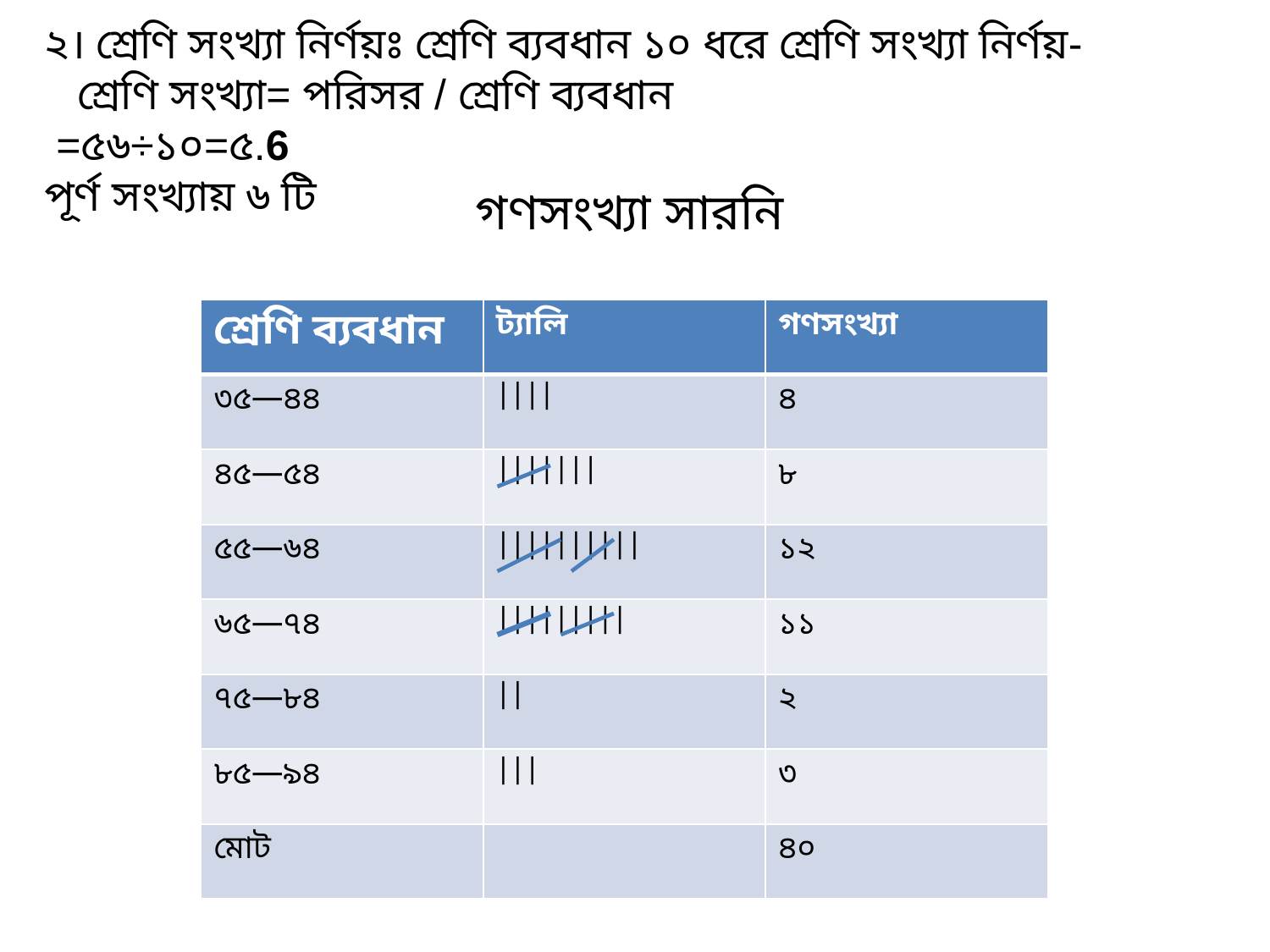

২। শ্রেণি সংখ্যা নির্ণয়ঃ শ্রেণি ব্যবধান ১০ ধরে শ্রেণি সংখ্যা নির্ণয়-
   শ্রেণি সংখ্যা= পরিসর / শ্রেণি ব্যবধান
 =৫৬÷১০=৫.6
পূর্ণ সংখ্যায় ৬ টি

গণসংখ্যা সারনি

| শ্রেণি ব্যবধান | ট্যালি | গণসংখ্যা |
| --- | --- | --- |
| ৩৫—৪৪ | |||| | ৪ |
| ৪৫—৫৪ | ||||||| | ৮ |
| ৫৫—৬৪ | |||||||||| | ১২ |
| ৬৫—৭৪ | ||||||||| | ১১ |
| ৭৫—৮৪ | || | ২ |
| ৮৫—৯৪ | ||| | ৩ |
| মোট |  | ৪০ |